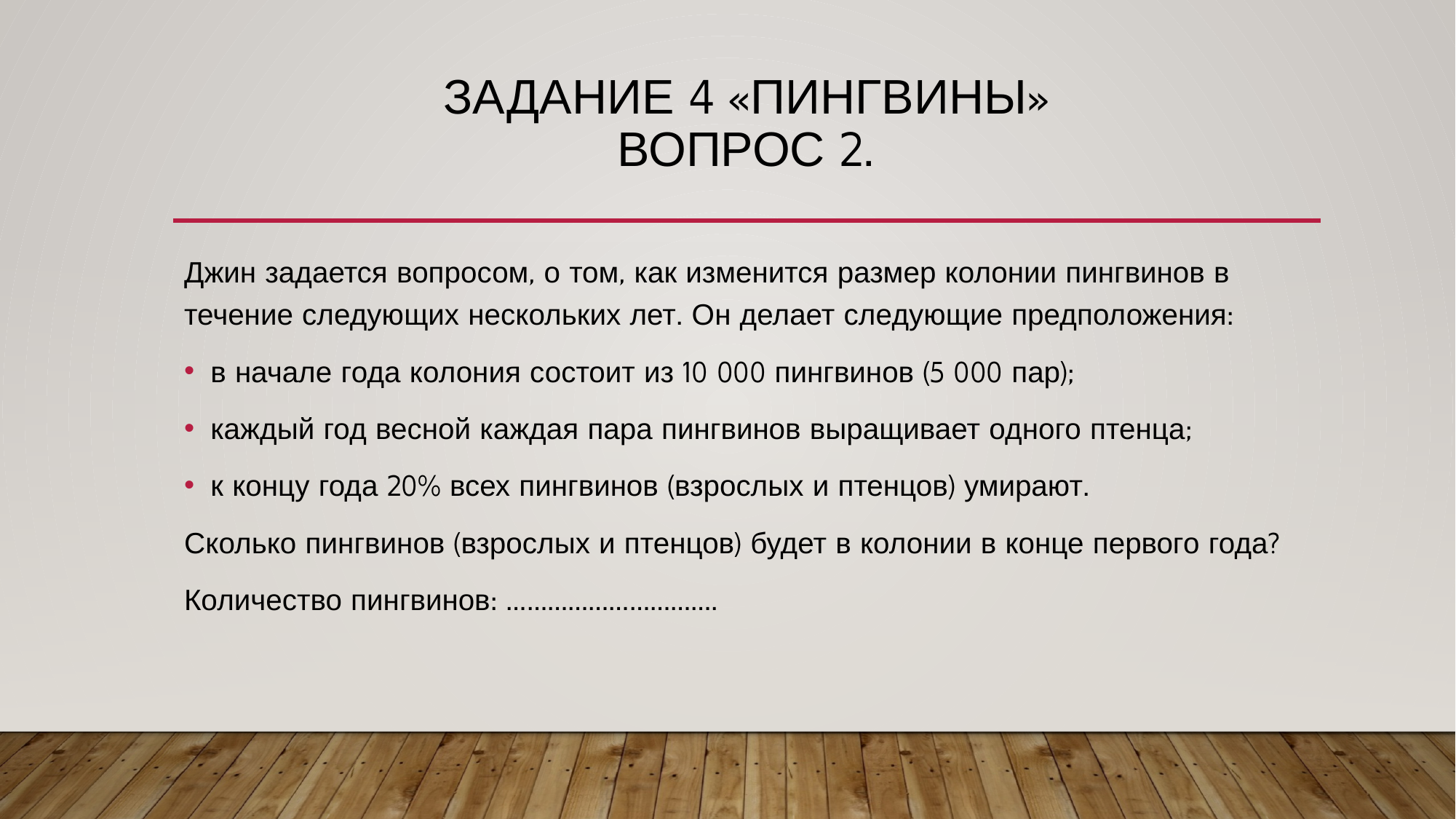

# Задание 4 «Пингвины» вопрос 2.
Джин задается вопросом, о том, как изменится размер колонии пингвинов в течение следующих нескольких лет. Он делает следующие предположения:
в начале года колония состоит из 10 000 пингвинов (5 000 пар);
каждый год весной каждая пара пингвинов выращивает одного птенца;
к концу года 20% всех пингвинов (взрослых и птенцов) умирают.
Сколько пингвинов (взрослых и птенцов) будет в колонии в конце первого года?
Количество пингвинов: ………………………….